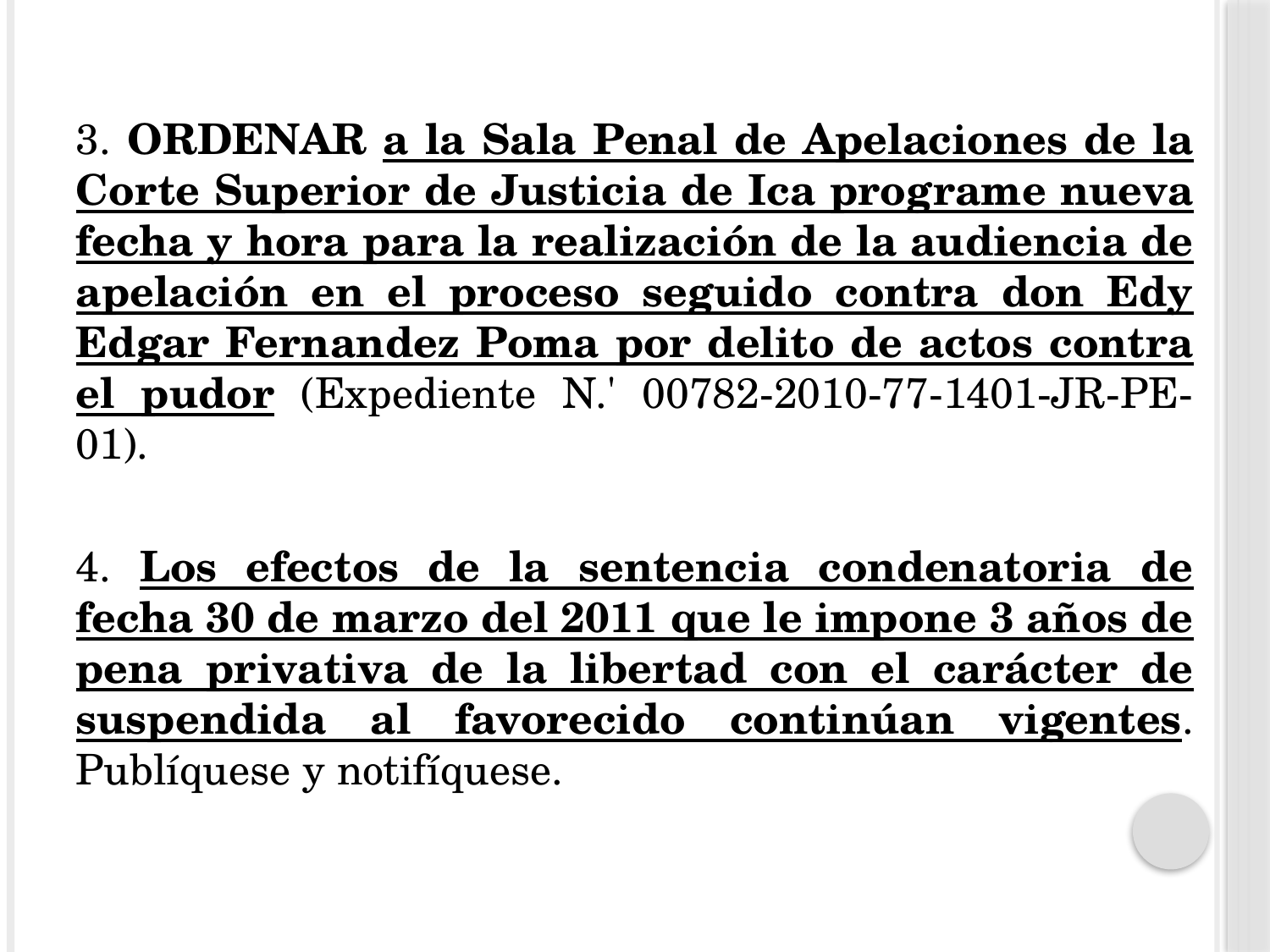

3. ORDENAR a la Sala Penal de Apelaciones de la Corte Superior de Justicia de Ica programe nueva fecha y hora para la realización de la audiencia de apelación en el proceso seguido contra don Edy Edgar Fernandez Poma por delito de actos contra el pudor (Expediente N.' 00782-2010-77-1401-JR-PE-01).

4. Los efectos de la sentencia condenatoria de fecha 30 de marzo del 2011 que le impone 3 años de pena privativa de la libertad con el carácter de suspendida al favorecido continúan vigentes. Publíquese y notifíquese.